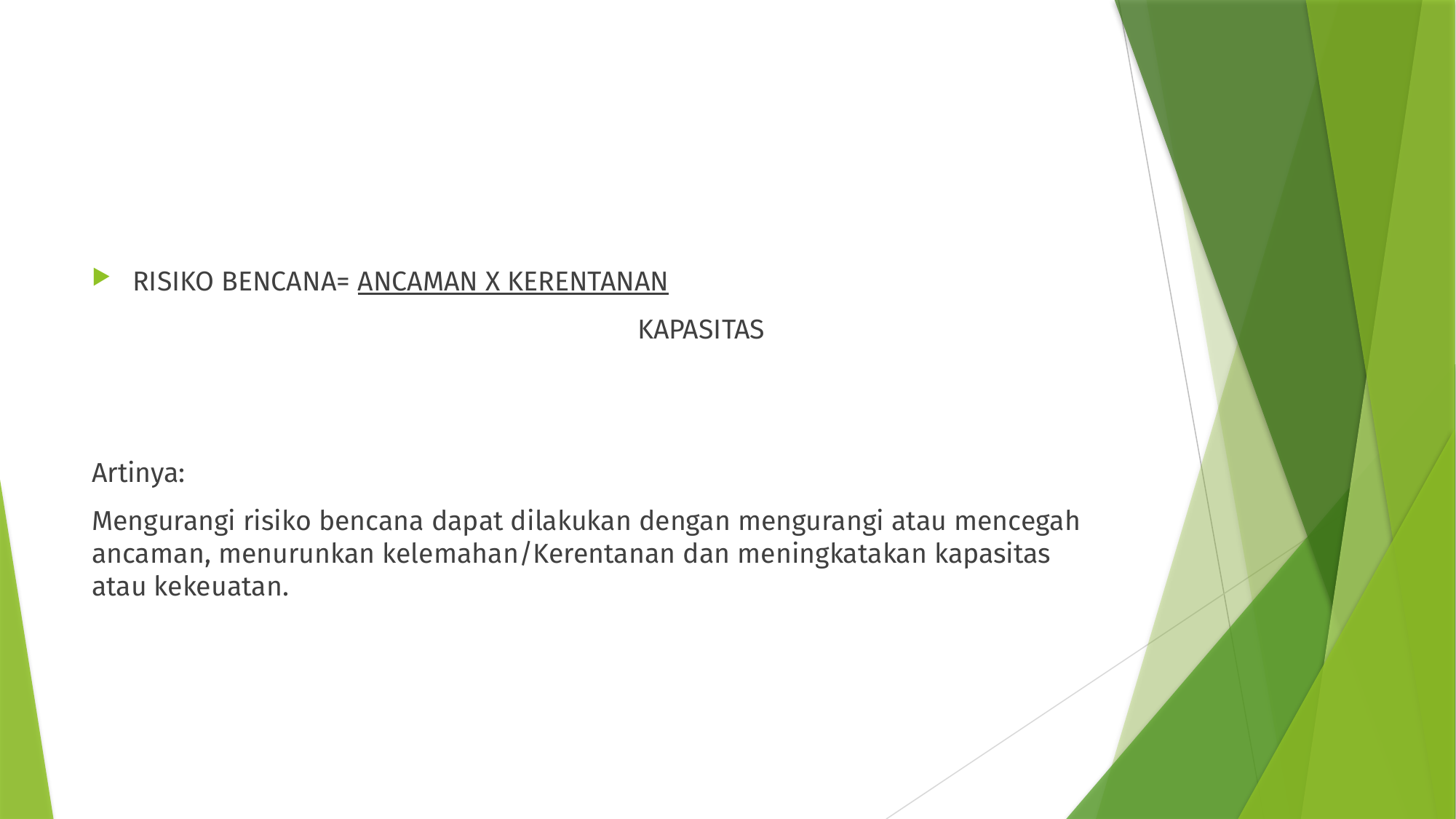

#
RISIKO BENCANA= ANCAMAN X KERENTANAN
					KAPASITAS

Artinya:
Mengurangi risiko bencana dapat dilakukan dengan mengurangi atau mencegah ancaman, menurunkan kelemahan/Kerentanan dan meningkatakan kapasitas atau kekeuatan.